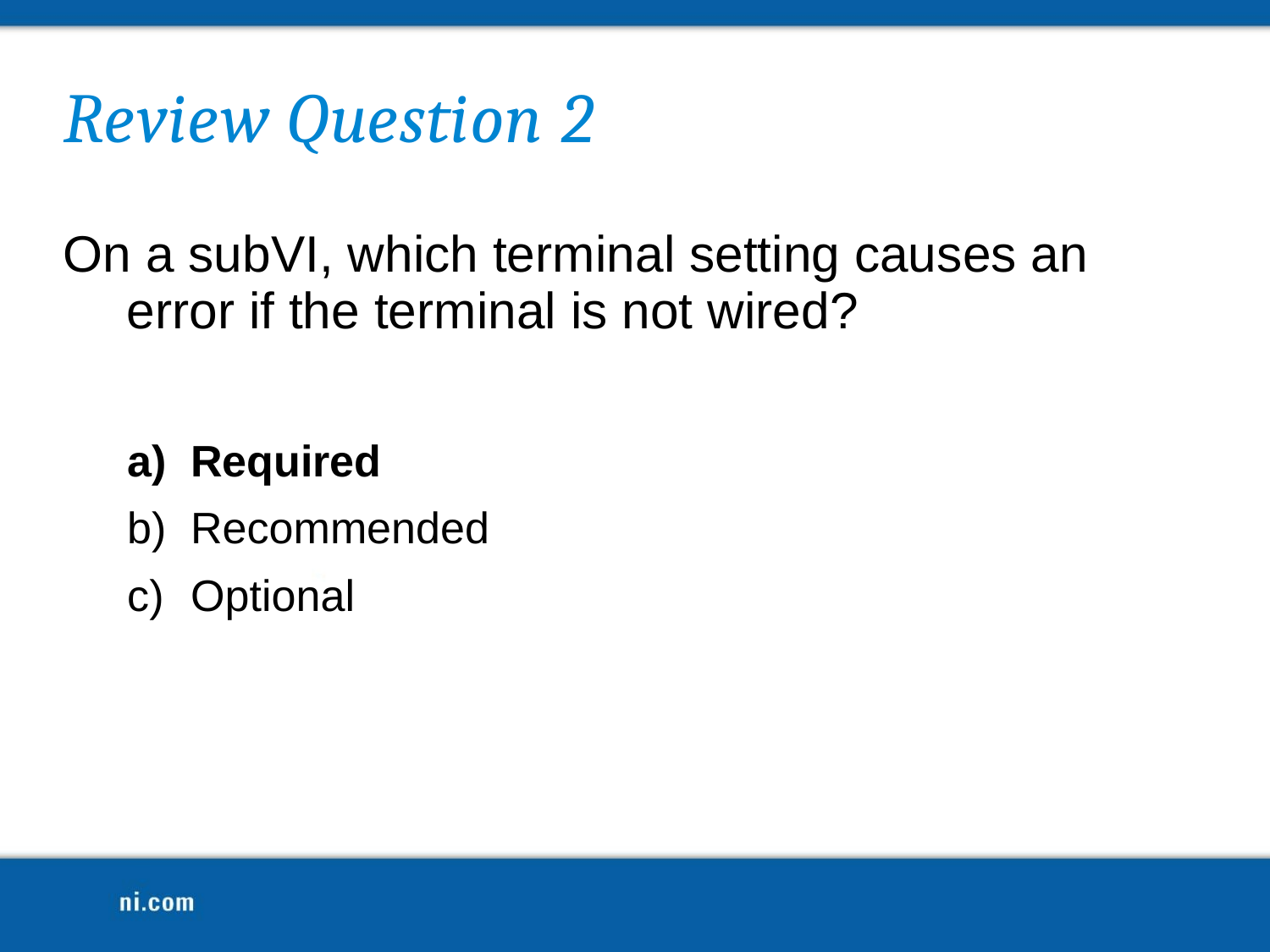

Review Question 2
On a subVI, which terminal setting causes an error if the terminal is not wired?

Required
Recommended
Optional